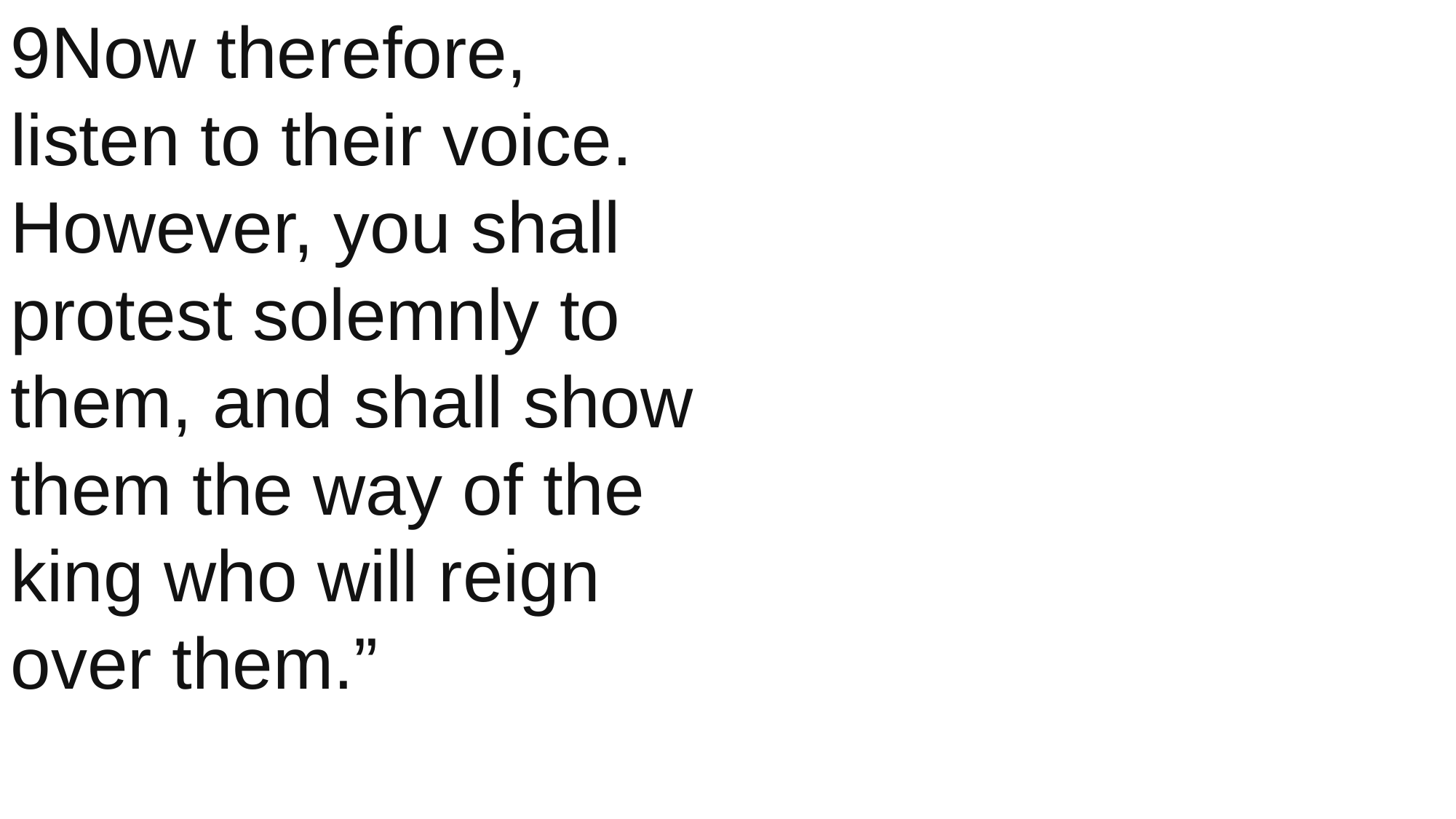

9Now therefore, listen to their voice. However, you shall protest solemnly to them, and shall show them the way of the king who will reign over them.”